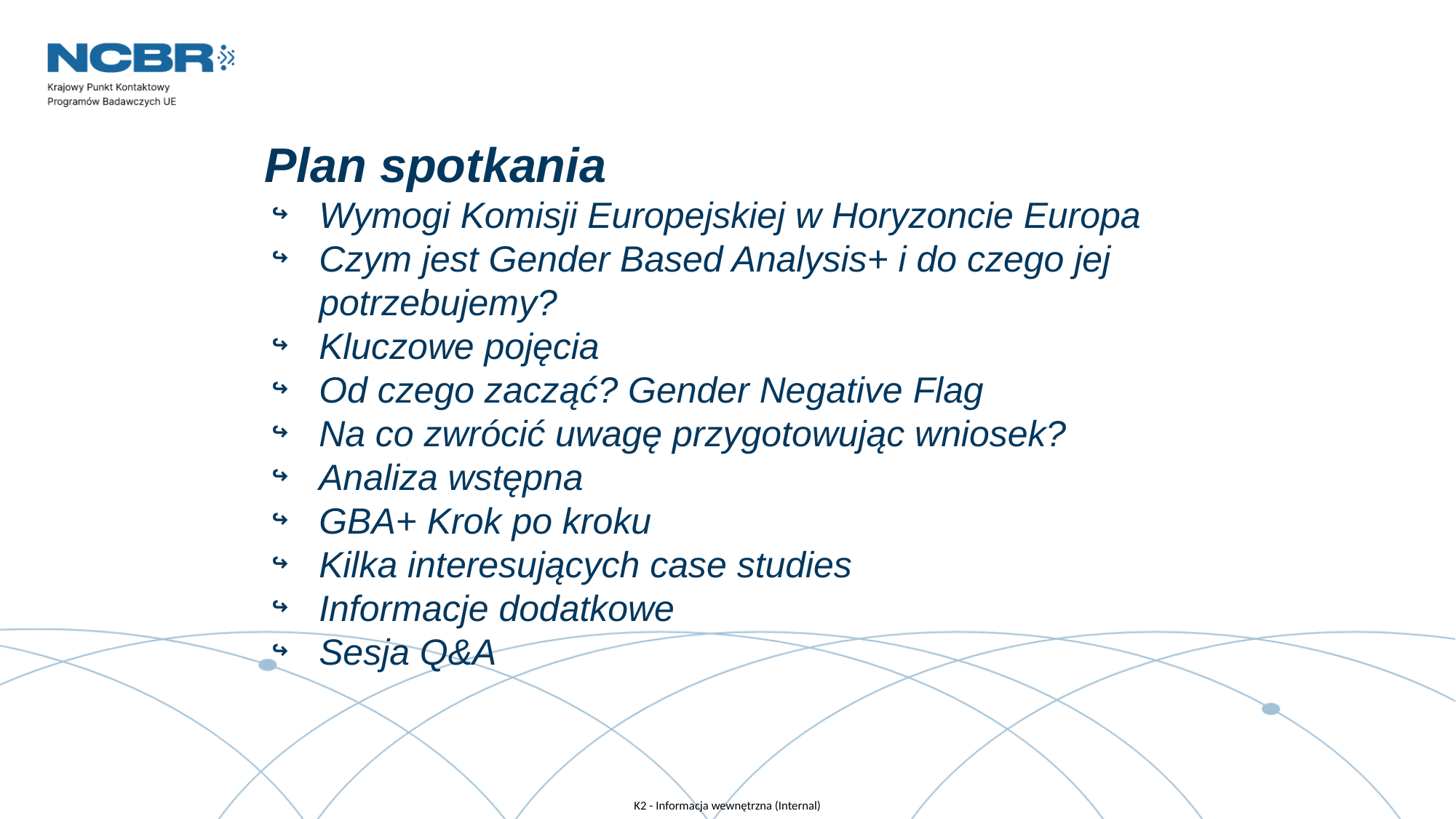

Plan spotkania
Wymogi Komisji Europejskiej w Horyzoncie Europa
Czym jest Gender Based Analysis+ i do czego jej potrzebujemy?
Kluczowe pojęcia
Od czego zacząć? Gender Negative Flag
Na co zwrócić uwagę przygotowując wniosek?
Analiza wstępna
GBA+ Krok po kroku
Kilka interesujących case studies
Informacje dodatkowe
Sesja Q&A